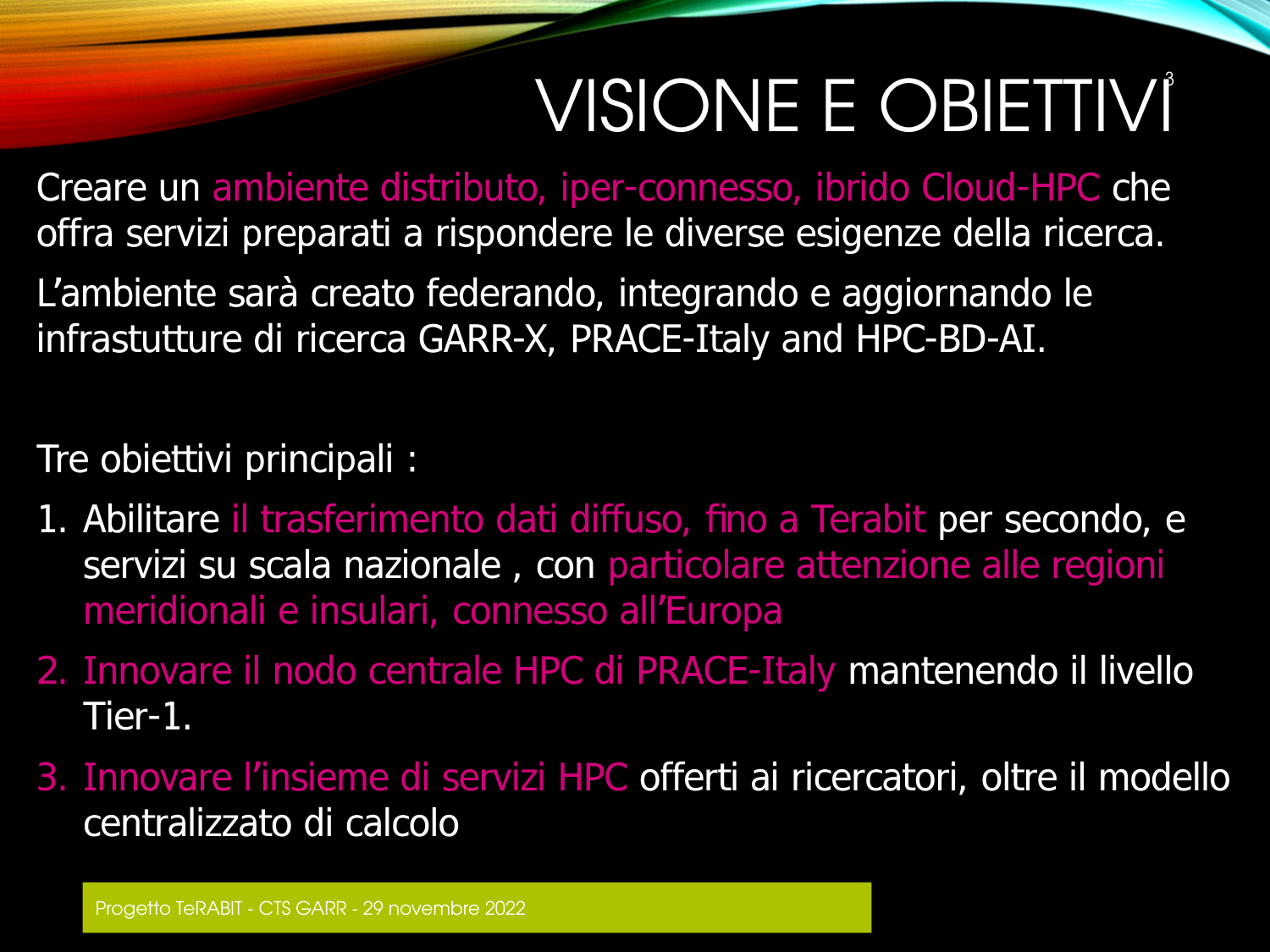

# Visione e obiettivi
3
Creare un ambiente distributo, iper-connesso, ibrido Cloud-HPC che offra servizi preparati a rispondere le diverse esigenze della ricerca.
L’ambiente sarà creato federando, integrando e aggiornando le infrastutture di ricerca GARR-X, PRACE-Italy and HPC-BD-AI.

Tre obiettivi principali :
Abilitare il trasferimento dati diffuso, fino a Terabit per secondo, e servizi su scala nazionale , con particolare attenzione alle regioni meridionali e insulari, connesso all’Europa
Innovare il nodo centrale HPC di PRACE-Italy mantenendo il livello Tier-1.
Innovare l’insieme di servizi HPC offerti ai ricercatori, oltre il modello centralizzato di calcolo

Progetto TeRABIT - CTS GARR - 29 novembre 2022